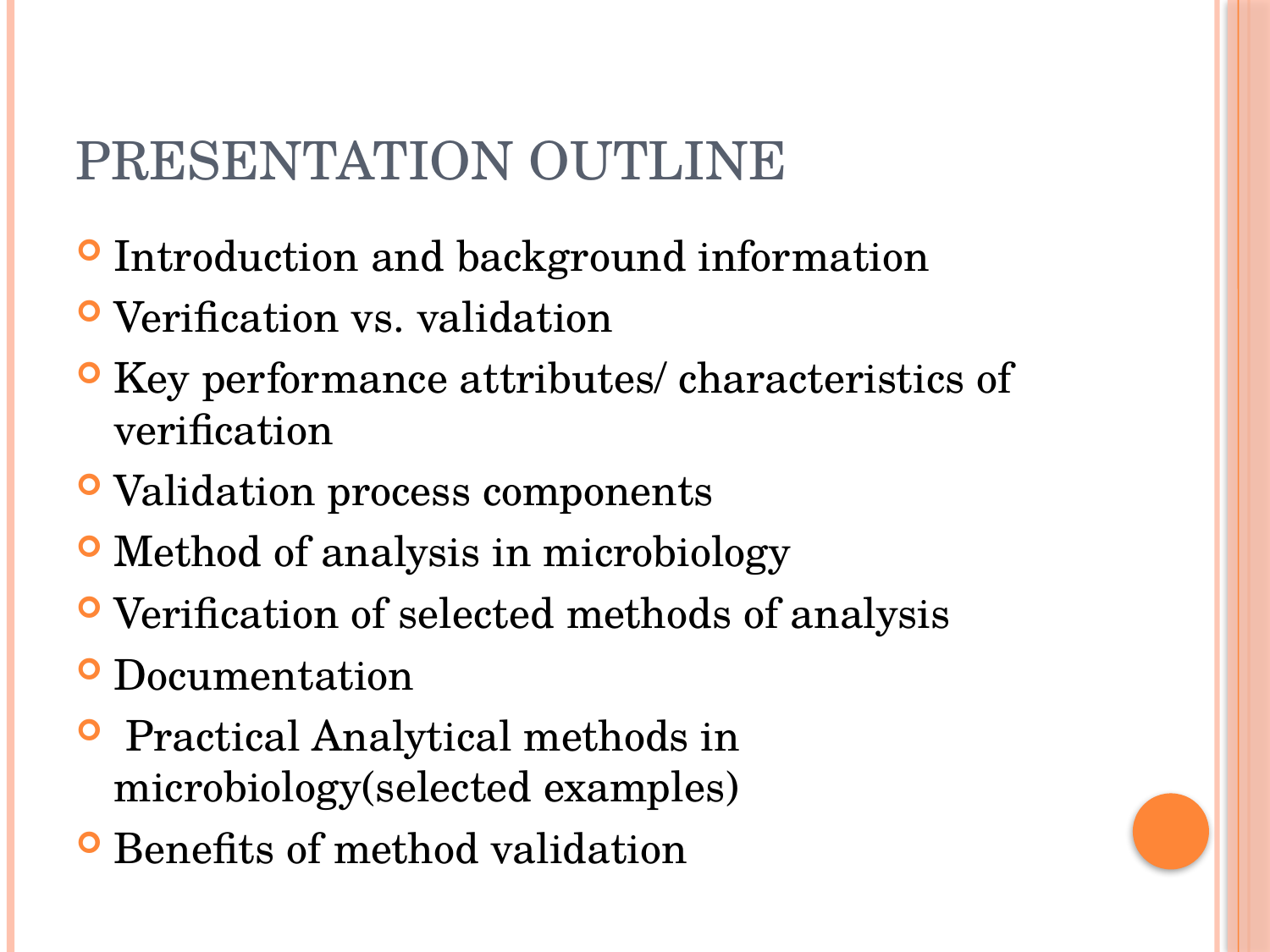

# PRESENTATION OUTLINE
Introduction and background information
Verification vs. validation
Key performance attributes/ characteristics of verification
Validation process components
Method of analysis in microbiology
Verification of selected methods of analysis
Documentation
 Practical Analytical methods in microbiology(selected examples)
Benefits of method validation